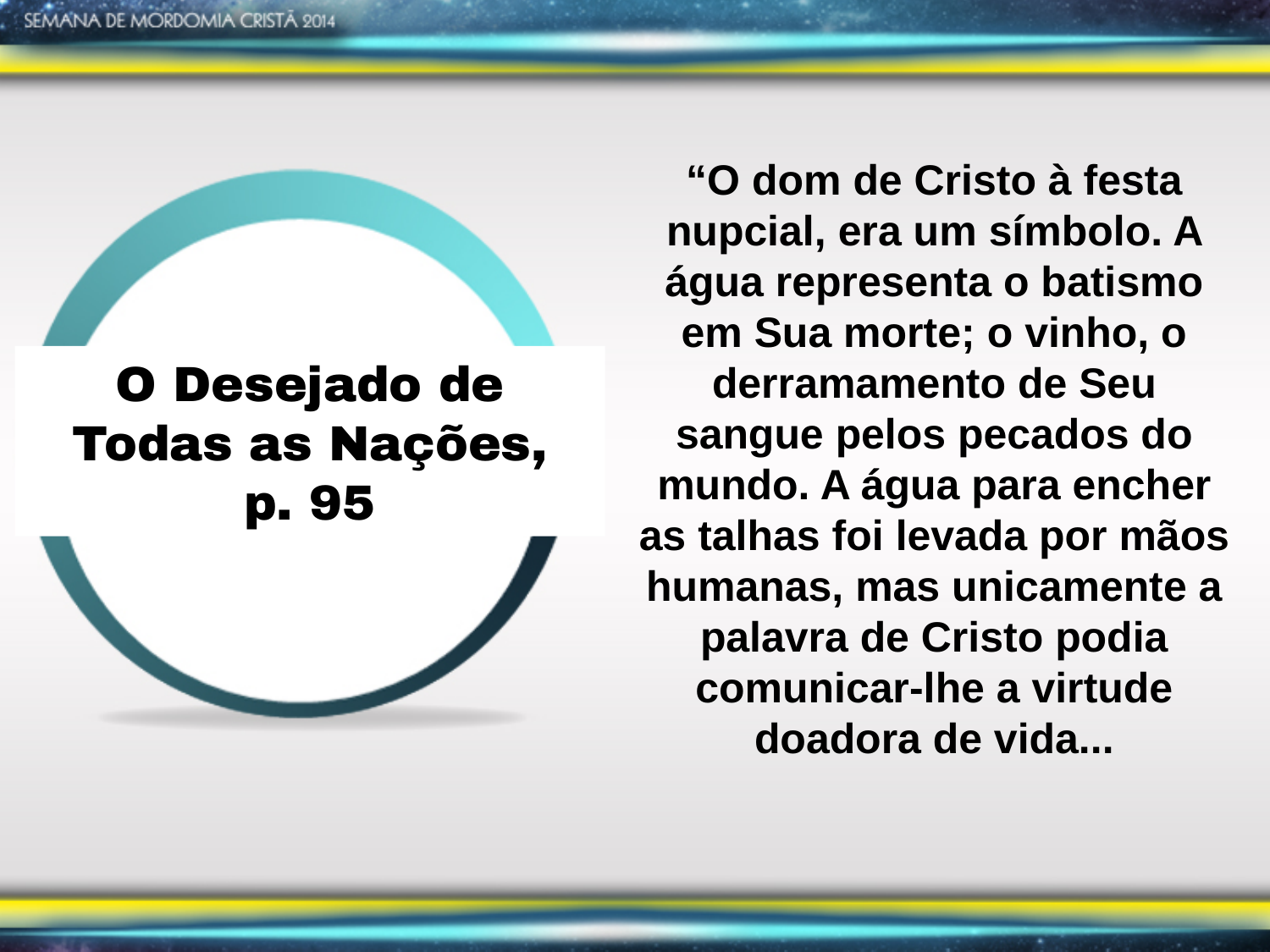

“O dom de Cristo à festa nupcial, era um símbolo. A água representa o batismo em Sua morte; o vinho, o derramamento de Seu sangue pelos pecados do mundo. A água para encher as talhas foi levada por mãos humanas, mas unicamente a palavra de Cristo podia comunicar-lhe a virtude doadora de vida...
O Desejado de Todas as Nações,
p. 95